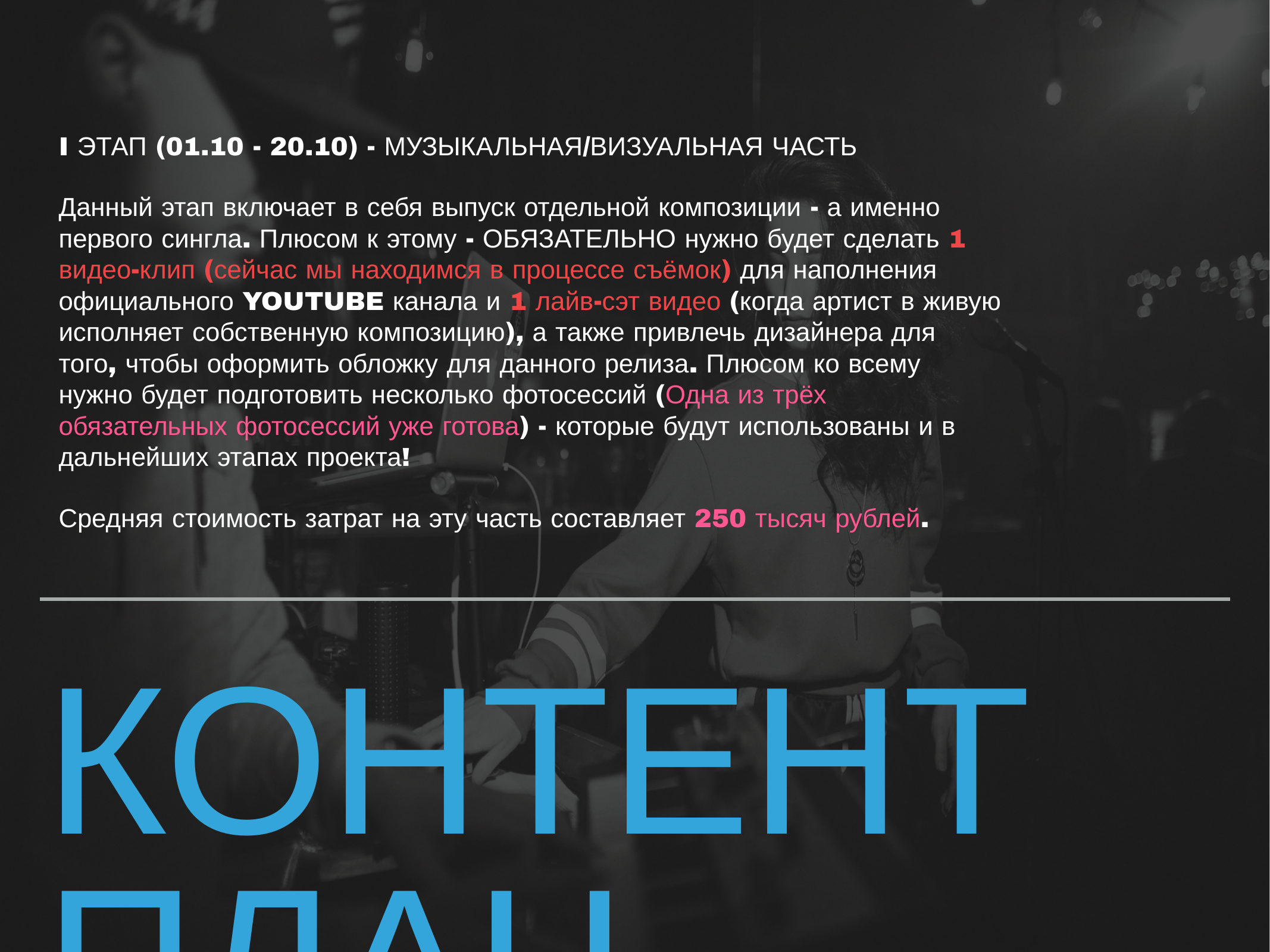

I ЭТАП (01.10 - 20.10) - МУЗЫКАЛЬНАЯ/ВИЗУАЛЬНАЯ ЧАСТЬ
Данный этап включает в себя выпуск отдельной композиции - а именно первого сингла. Плюсом к этому - ОБЯЗАТЕЛЬНО нужно будет сделать 1 видео-клип (сейчас мы находимся в процессе съёмок) для наполнения официального YOUTUBE канала и 1 лайв-сэт видео (когда артист в живую исполняет собственную композицию), а также привлечь дизайнера для того, чтобы оформить обложку для данного релиза. Плюсом ко всему нужно будет подготовить несколько фотосессий (Одна из трёх обязательных фотосессий уже готова) - которые будут использованы и в дальнейших этапах проекта!
Средняя стоимость затрат на эту часть составляет 250 тысяч рублей.

# Контент план